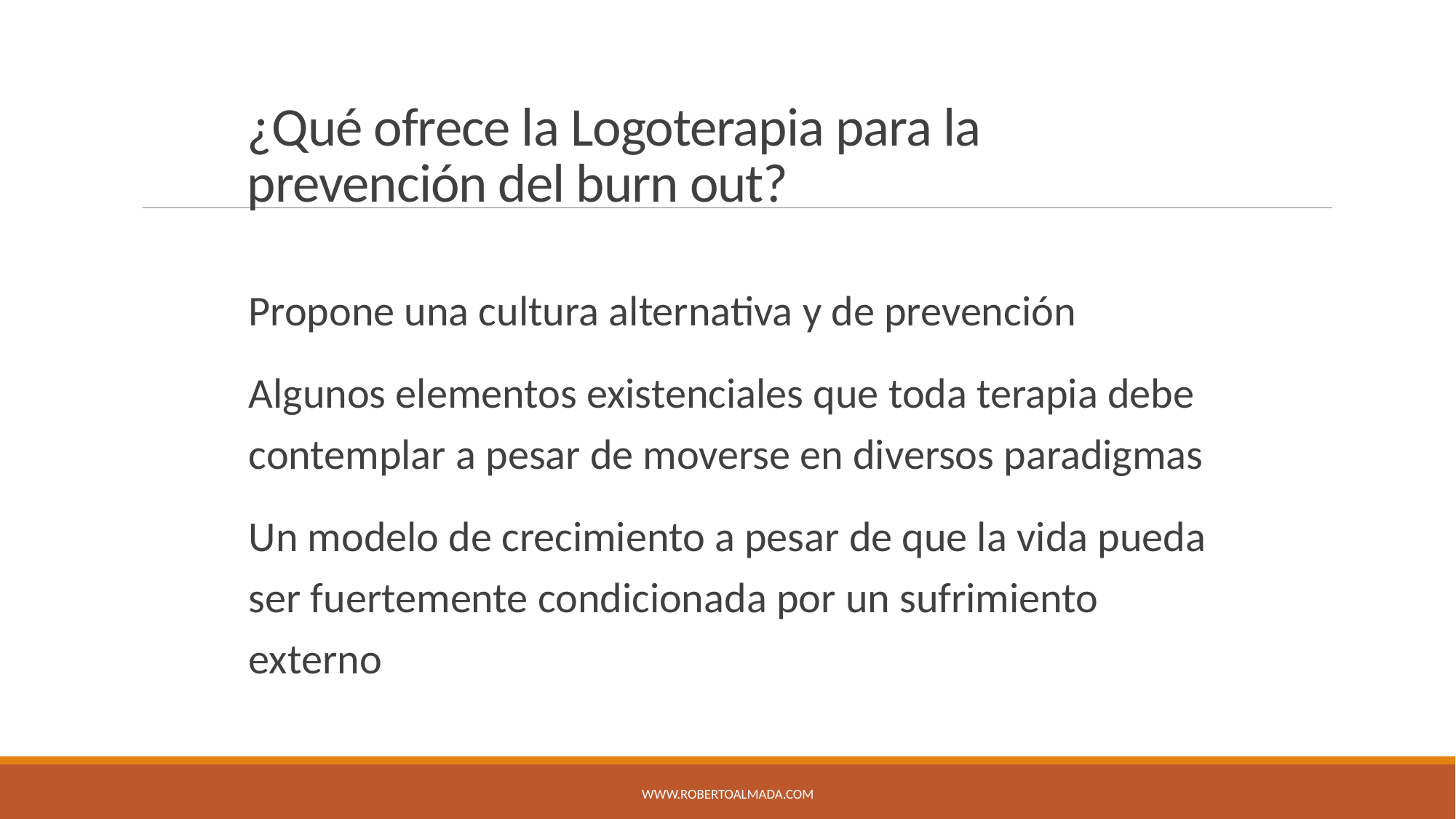

# ¿Qué ofrece la Logoterapia para la prevención del burn out?
Propone una cultura alternativa y de prevención
Algunos elementos existenciales que toda terapia debe contemplar a pesar de moverse en diversos paradigmas
Un modelo de crecimiento a pesar de que la vida pueda ser fuertemente condicionada por un sufrimiento externo

www.robertoalmada.COM